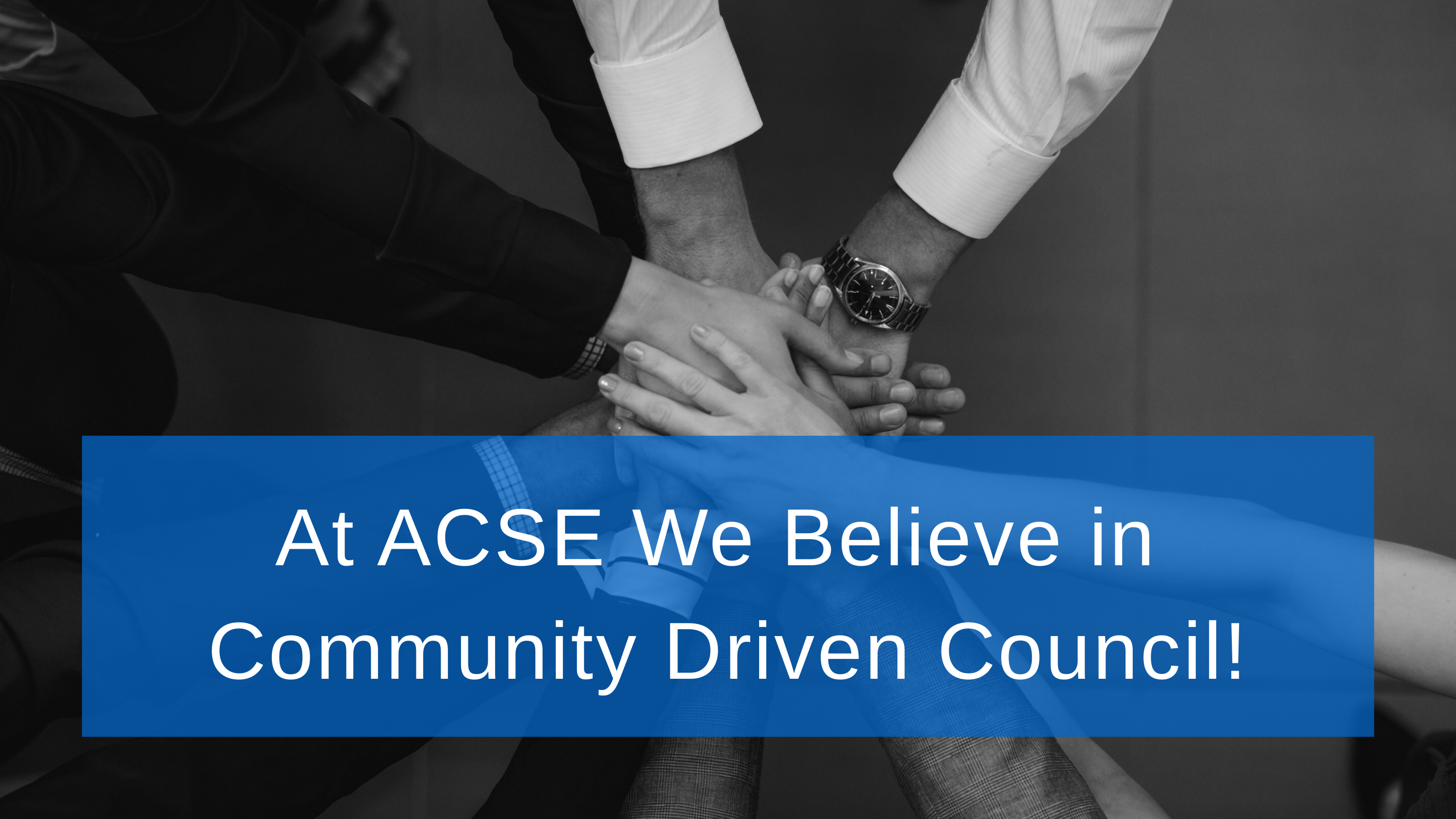

At ACSE We Believe in
Community Driven Council!